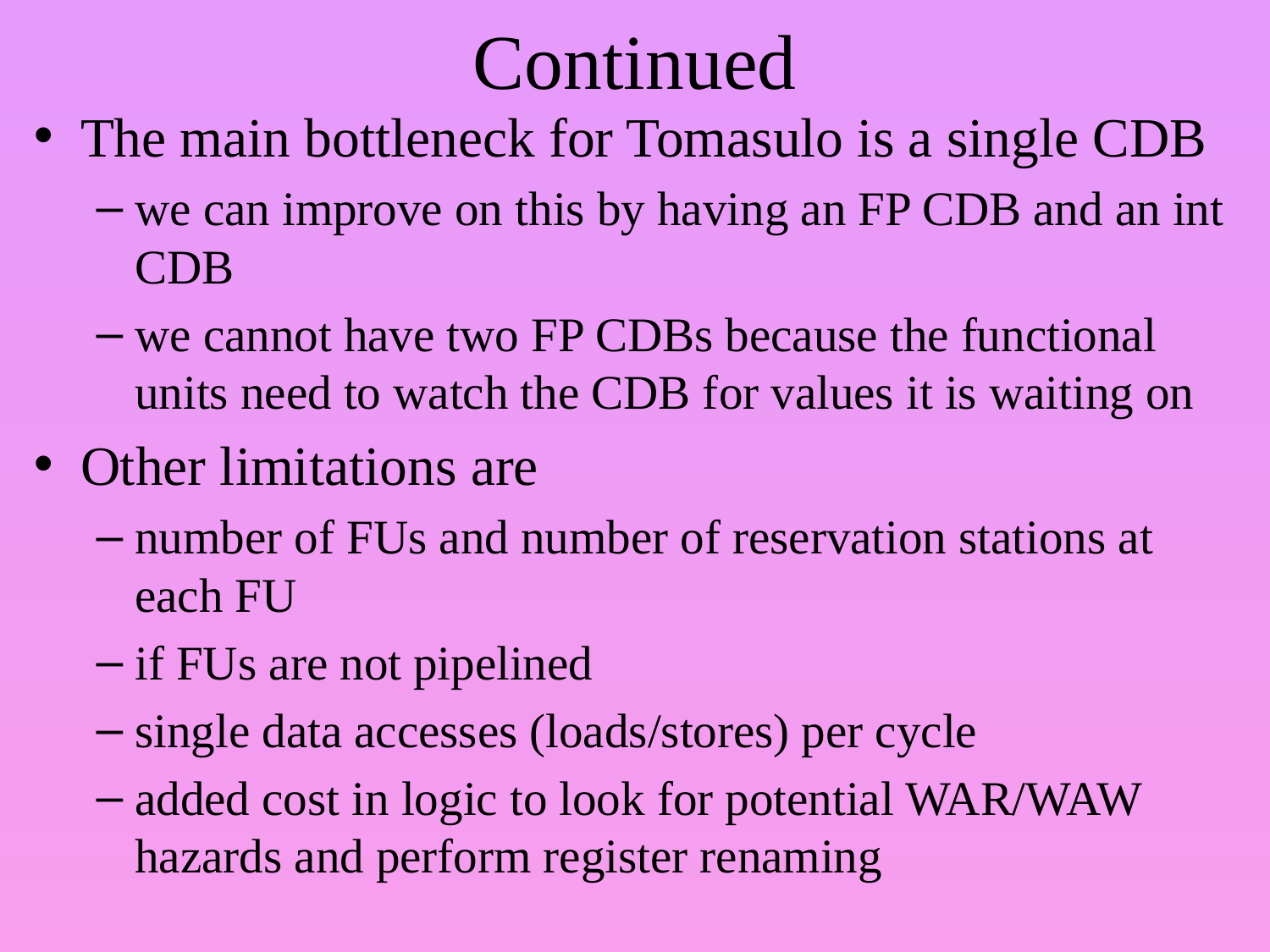

# Continued
The main bottleneck for Tomasulo is a single CDB
we can improve on this by having an FP CDB and an int CDB
we cannot have two FP CDBs because the functional units need to watch the CDB for values it is waiting on
Other limitations are
number of FUs and number of reservation stations at each FU
if FUs are not pipelined
single data accesses (loads/stores) per cycle
added cost in logic to look for potential WAR/WAW hazards and perform register renaming